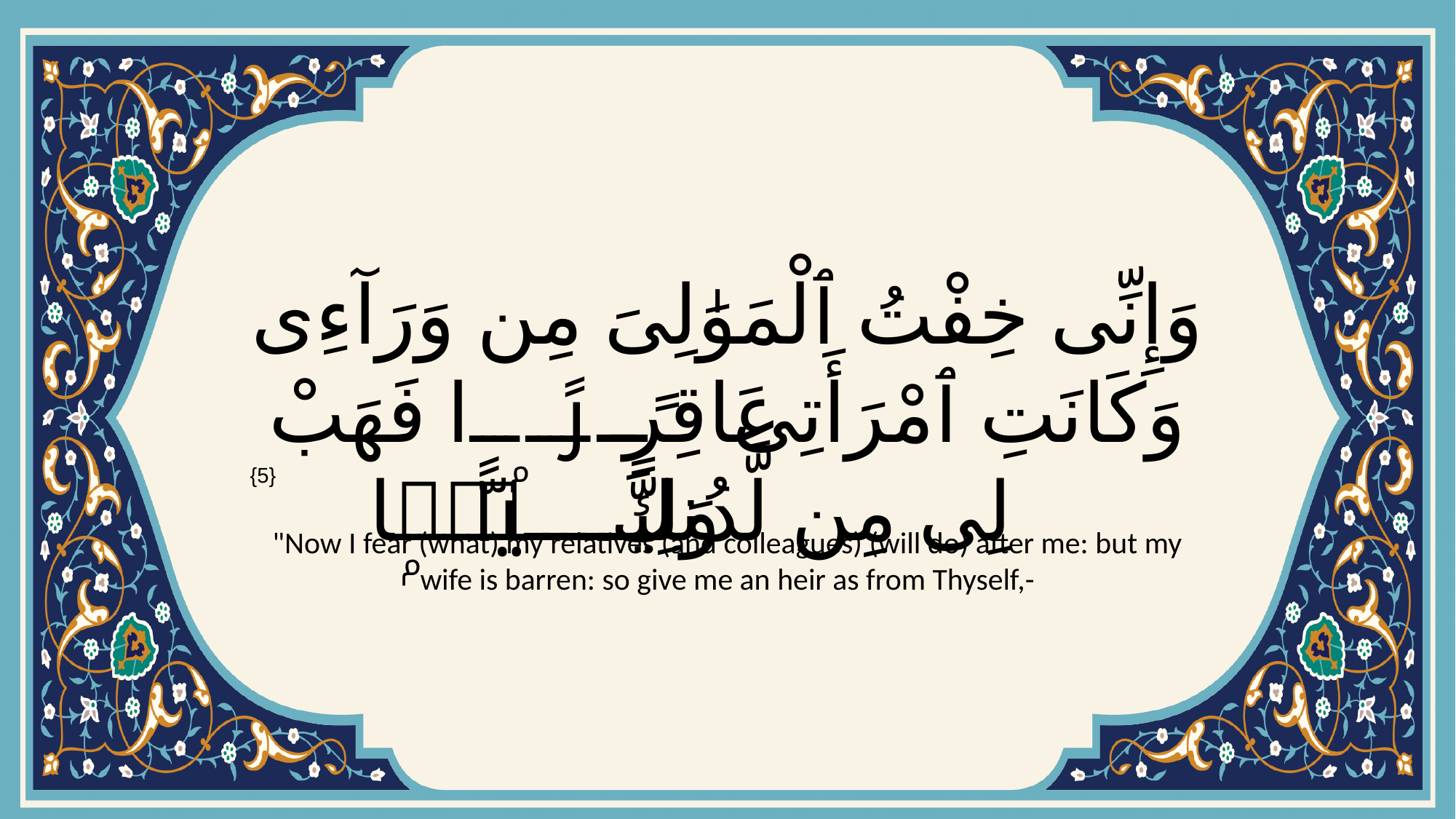

# وَإِنِّى خِفْتُ ٱلْمَوَٰلِىَ مِن وَرَآءِى وَكَانَتِ ٱمْرَأَتِى عَاقِرًۭا فَهَبْ لِى مِن لَّدُنكَ وَلِيًّۭا
{5}
"Now I fear (what) my relatives (and colleagues) (will do) after me: but my wife is barren: so give me an heir as from Thyself,-